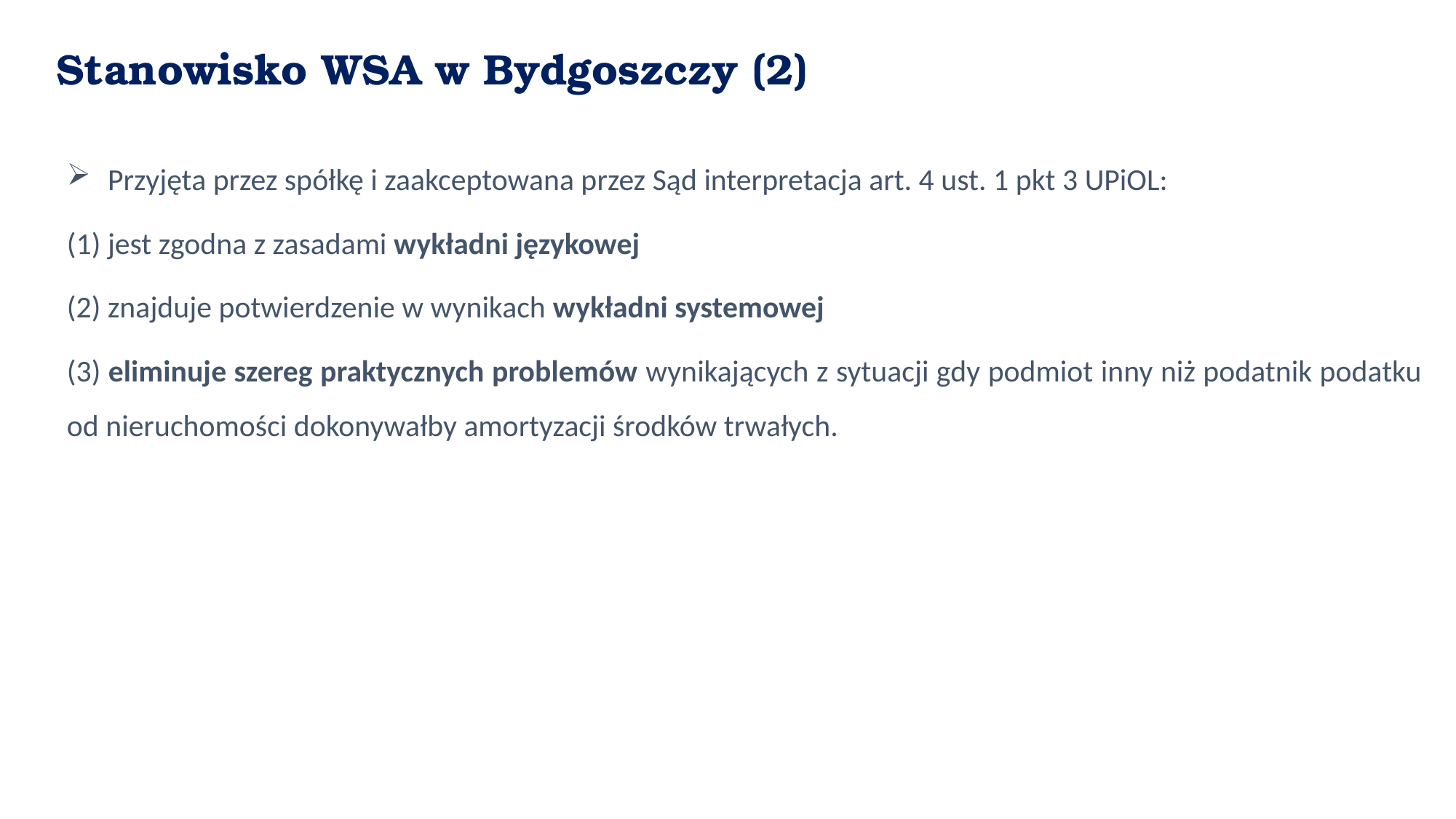

# Stanowisko WSA w Bydgoszczy (2)
Przyjęta przez spółkę i zaakceptowana przez Sąd interpretacja art. 4 ust. 1 pkt 3 UPiOL:
(1) jest zgodna z zasadami wykładni językowej
(2) znajduje potwierdzenie w wynikach wykładni systemowej
(3) eliminuje szereg praktycznych problemów wynikających z sytuacji gdy podmiot inny niż podatnik podatku od nieruchomości dokonywałby amortyzacji środków trwałych.